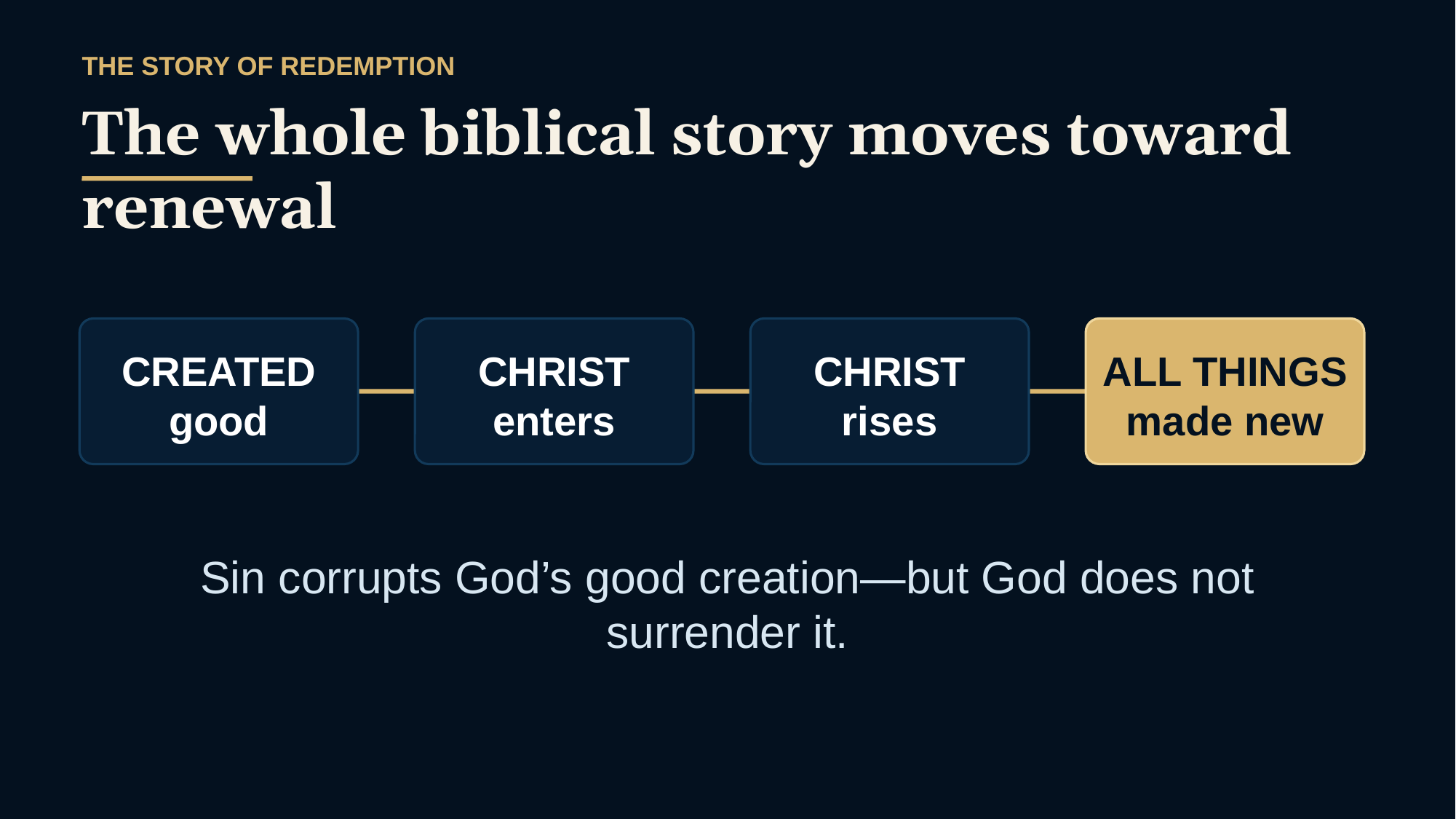

THE STORY OF REDEMPTION
The whole biblical story moves toward renewal

CREATED
good
CHRIST
enters
CHRIST
rises
ALL THINGS
made new

Sin corrupts God’s good creation—but God does not surrender it.